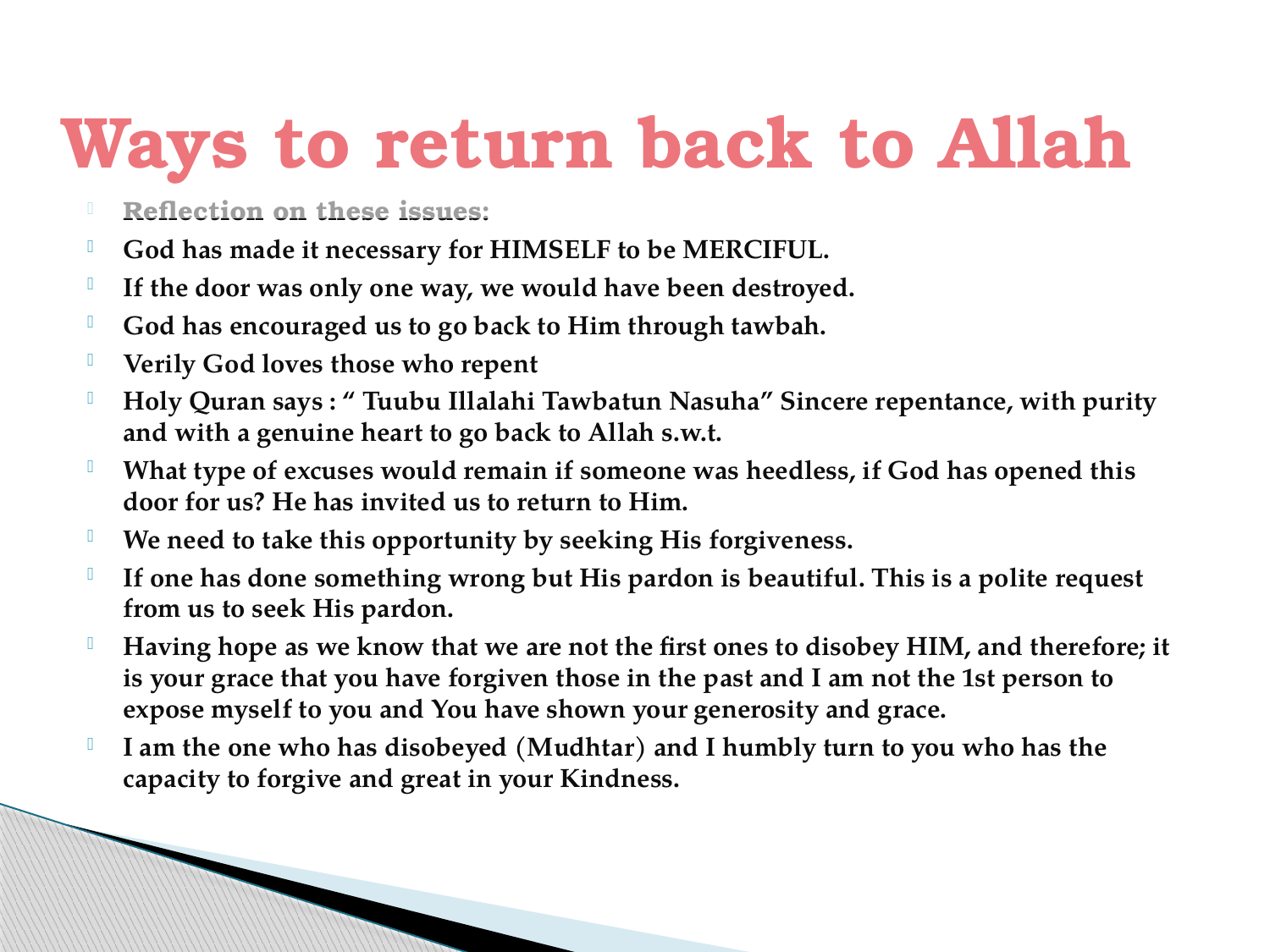

# Ways to return back to Allah
Reflection on these issues:
God has made it necessary for HIMSELF to be MERCIFUL.
If the door was only one way, we would have been destroyed.
God has encouraged us to go back to Him through tawbah.
Verily God loves those who repent
Holy Quran says : “ Tuubu Illalahi Tawbatun Nasuha” Sincere repentance, with purity and with a genuine heart to go back to Allah s.w.t.
What type of excuses would remain if someone was heedless, if God has opened this door for us? He has invited us to return to Him.
We need to take this opportunity by seeking His forgiveness.
If one has done something wrong but His pardon is beautiful. This is a polite request from us to seek His pardon.
Having hope as we know that we are not the first ones to disobey HIM, and therefore; it is your grace that you have forgiven those in the past and I am not the 1st person to expose myself to you and You have shown your generosity and grace.
I am the one who has disobeyed (Mudhtar) and I humbly turn to you who has the capacity to forgive and great in your Kindness.